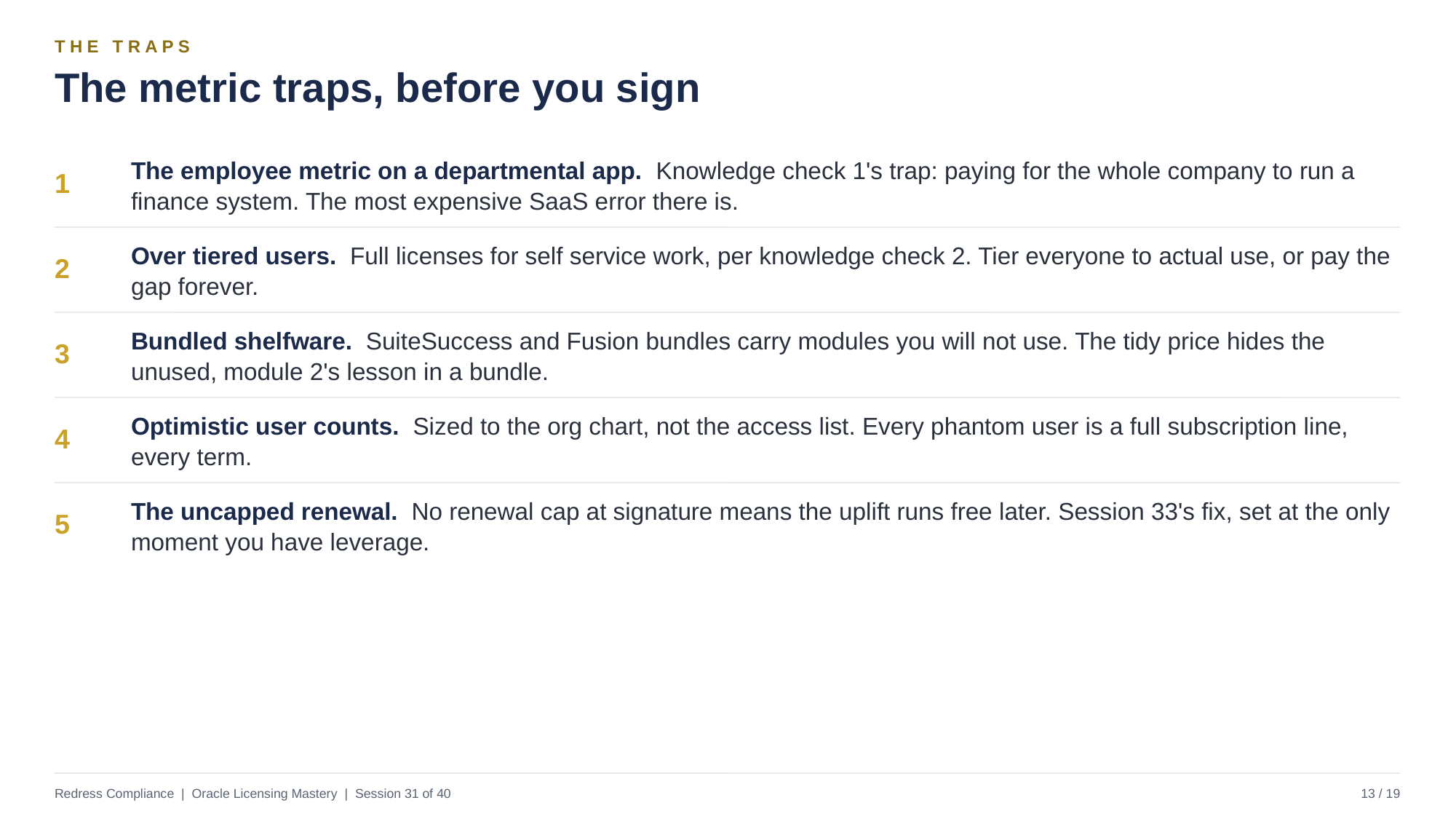

THE TRAPS
The metric traps, before you sign
The employee metric on a departmental app.  Knowledge check 1's trap: paying for the whole company to run a finance system. The most expensive SaaS error there is.
1

Over tiered users.  Full licenses for self service work, per knowledge check 2. Tier everyone to actual use, or pay the gap forever.
2

Bundled shelfware.  SuiteSuccess and Fusion bundles carry modules you will not use. The tidy price hides the unused, module 2's lesson in a bundle.
3

Optimistic user counts.  Sized to the org chart, not the access list. Every phantom user is a full subscription line, every term.
4

The uncapped renewal.  No renewal cap at signature means the uplift runs free later. Session 33's fix, set at the only moment you have leverage.
5

Redress Compliance  |  Oracle Licensing Mastery  |  Session 31 of 40
13 / 19